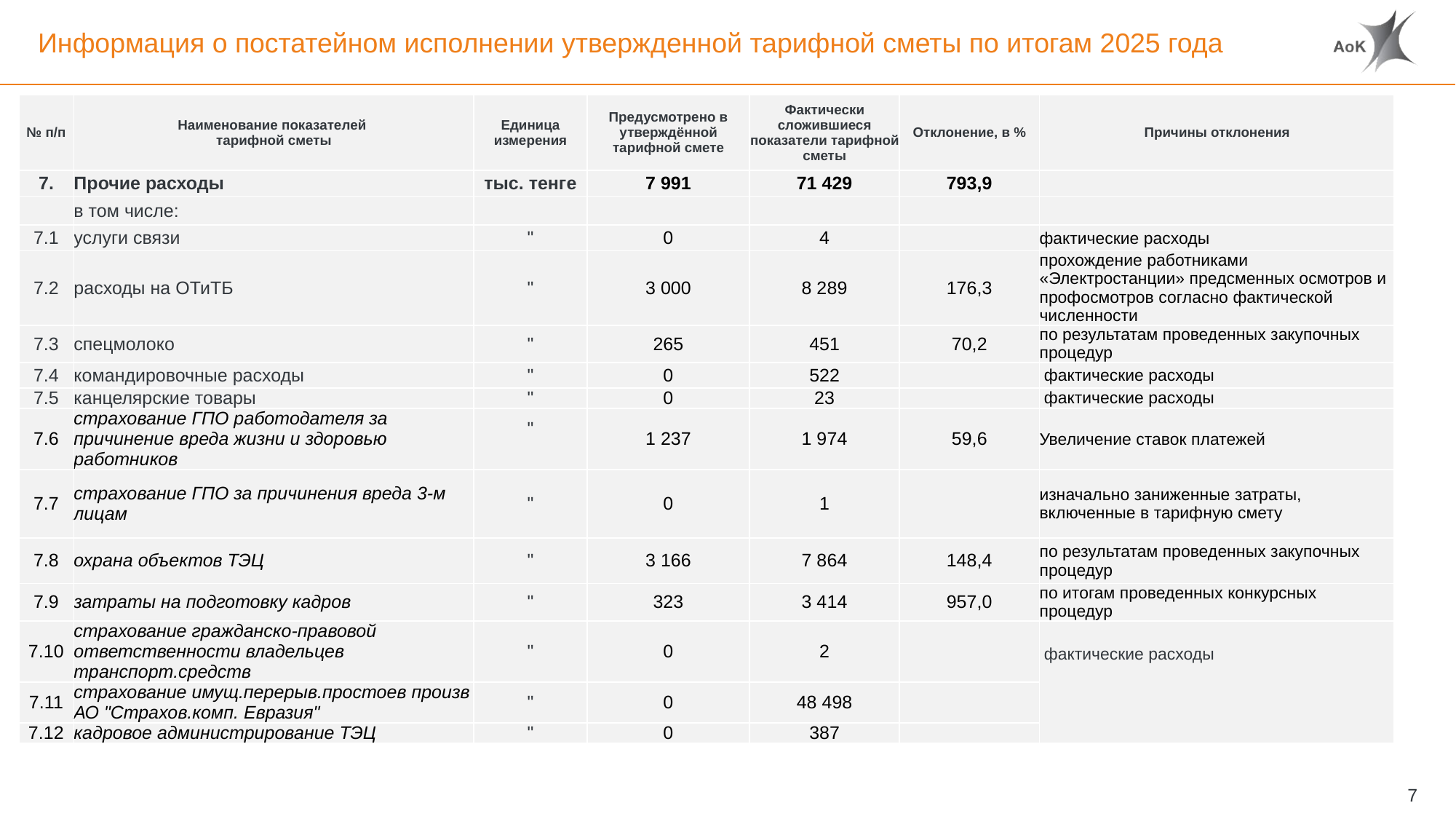

# Информация о постатейном исполнении утвержденной тарифной сметы по итогам 2025 года

| № п/п | Наименование показателей тарифной сметы | Единица измерения | Предусмотрено в утверждённой тарифной смете | Фактически сложившиеся показатели тарифной сметы | Отклонение, в % | Причины отклонения |
| --- | --- | --- | --- | --- | --- | --- |
| 7. | Прочие расходы | тыс. тенге | 7 991 | 71 429 | 793,9 |  |
|  | в том числе: |  |  |  |  |  |
| 7.1 | услуги связи | " | 0 | 4 |  | фактические расходы |
| 7.2 | расходы на ОТиТБ | " | 3 000 | 8 289 | 176,3 | прохождение работниками «Электростанции» предсменных осмотров и профосмотров согласно фактической численности |
| 7.3 | спецмолоко | " | 265 | 451 | 70,2 | по результатам проведенных закупочных процедур |
| 7.4 | командировочные расходы | " | 0 | 522 |  | фактические расходы |
| 7.5 | канцелярские товары | " | 0 | 23 |  | фактические расходы |
| 7.6 | страхование ГПО работодателя за причинение вреда жизни и здоровью работников | " | 1 237 | 1 974 | 59,6 | Увеличение ставок платежей |
| 7.7 | страхование ГПО за причинения вреда 3-м лицам | " | 0 | 1 |  | изначально заниженные затраты, включенные в тарифную смету |
| 7.8 | охрана объектов ТЭЦ | " | 3 166 | 7 864 | 148,4 | по результатам проведенных закупочных процедур |
| 7.9 | затраты на подготовку кадров | " | 323 | 3 414 | 957,0 | по итогам проведенных конкурсных процедур |
| 7.10 | страхование гражданско-правовой ответственности владельцев транспорт.средств | " | 0 | 2 |  | фактические расходы |
| 7.11 | страхование имущ.перерыв.простоев произв АО "Страхов.комп. Евразия" | " | 0 | 48 498 |  |  |
| 7.12 | кадровое администрирование ТЭЦ | " | 0 | 387 |  |  |